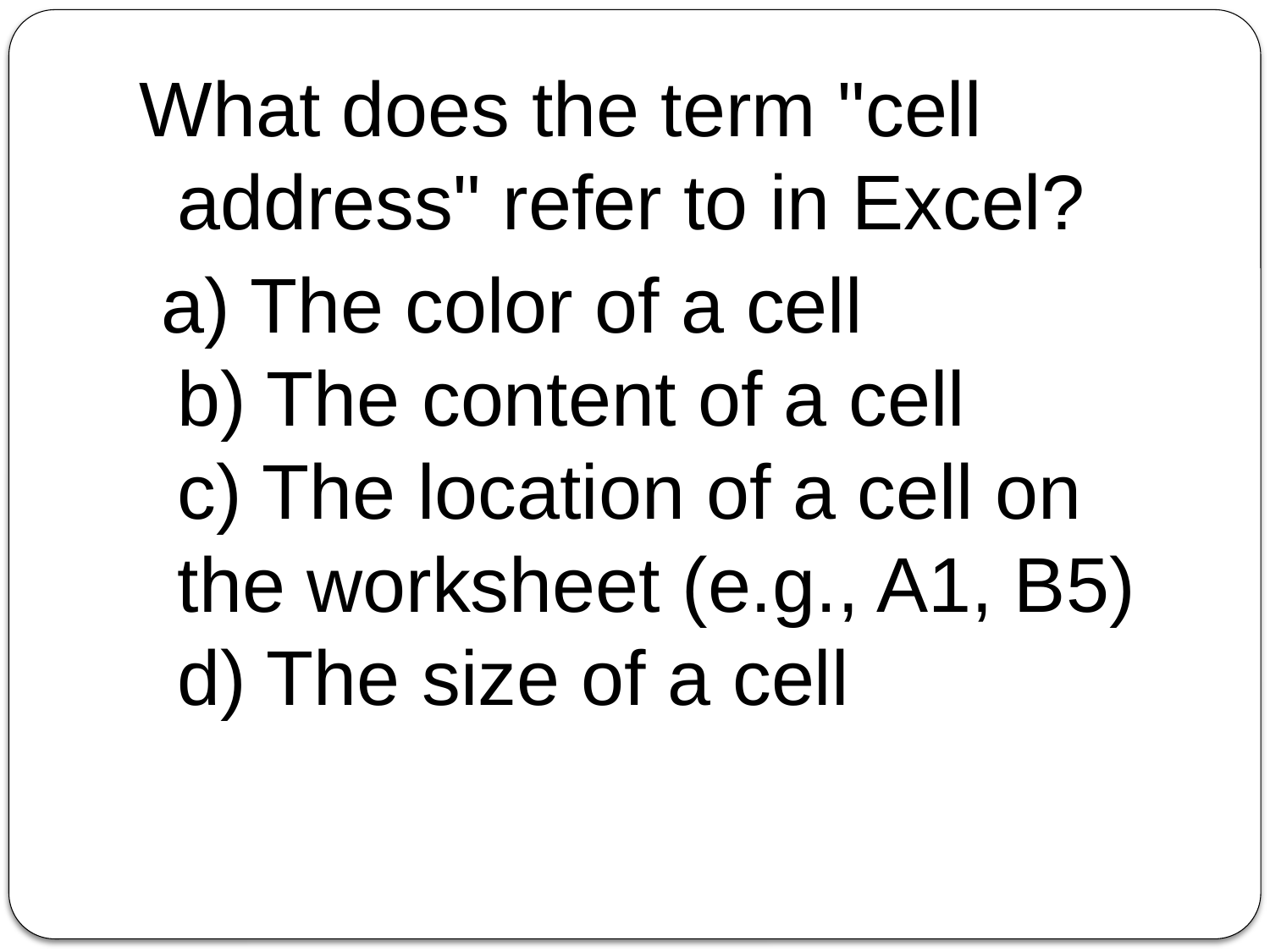

What does the term "cell address" refer to in Excel?
 a) The color of a cell
b) The content of a cell
c) The location of a cell on the worksheet (e.g., A1, B5)
d) The size of a cell